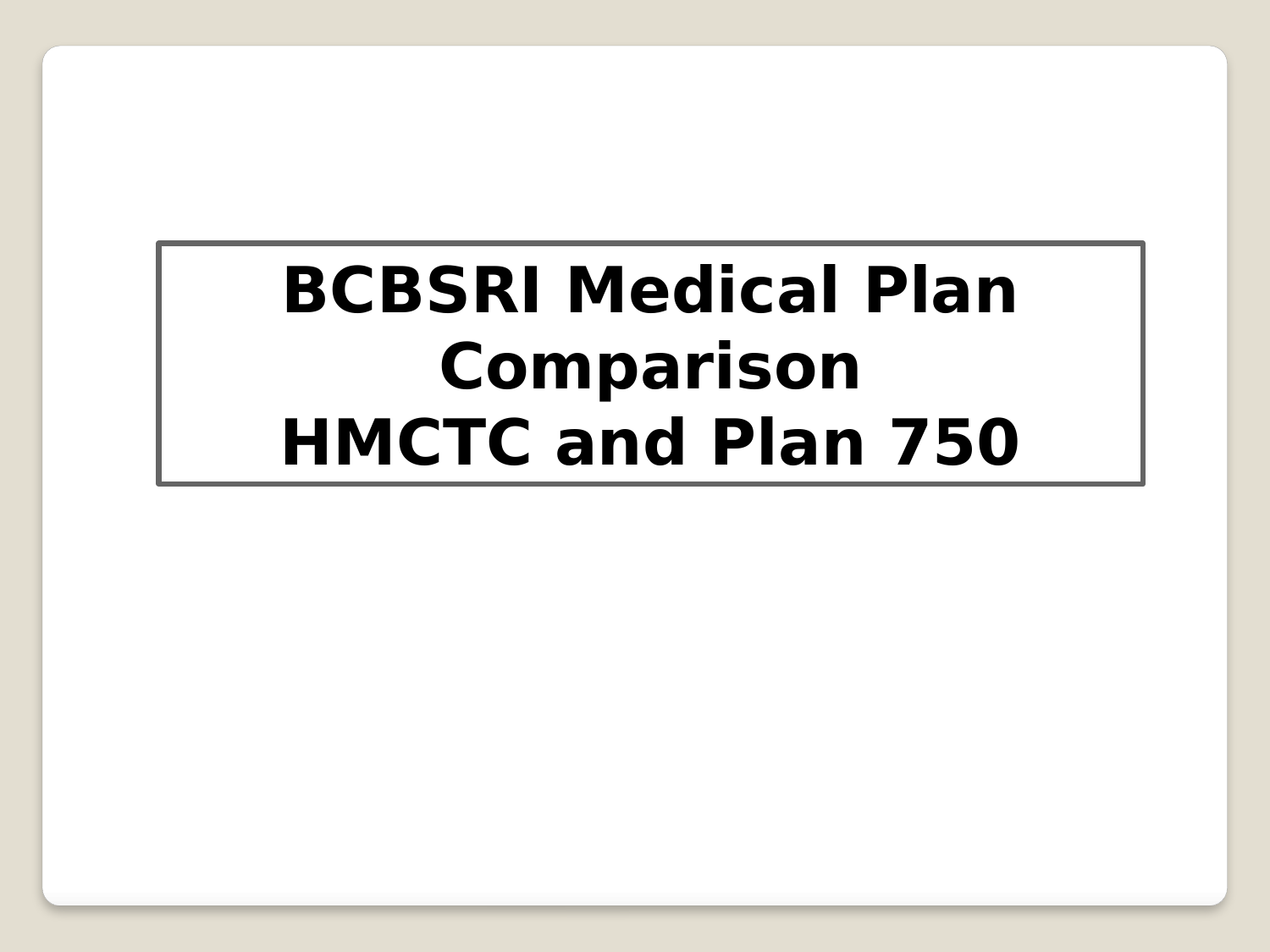

BCBSRI Medical Plan Comparison
HMCTC and Plan 750